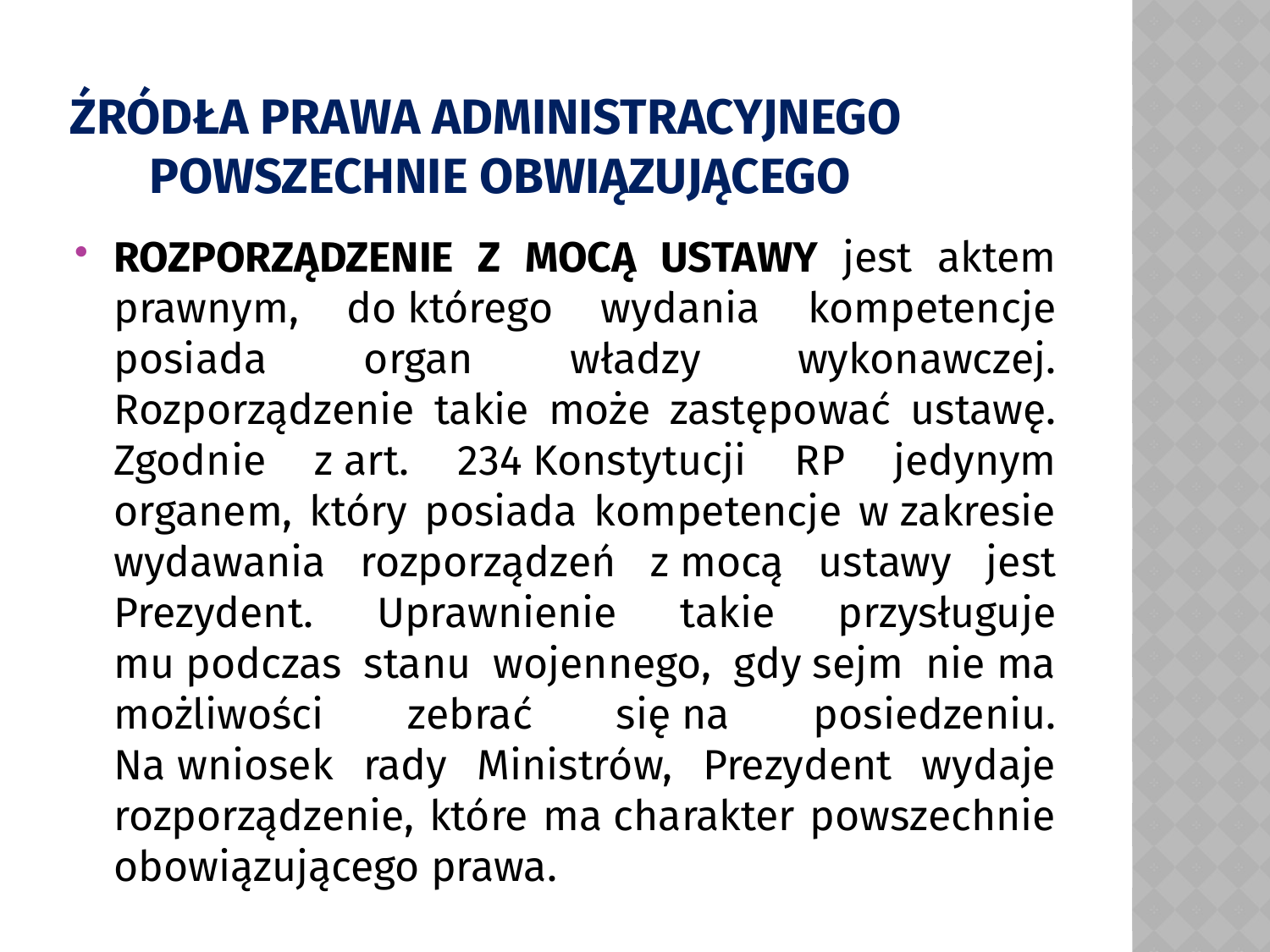

# Źródła prawa ADMINISTRACYJNEGO POWSZECHNIE OBWIĄZUJĄCEGO
ROZPORZĄDZENIE Z MOCĄ USTAWY jest aktem prawnym, do którego wydania kompetencje posiada organ władzy wykonawczej. Rozporządzenie takie może zastępować ustawę. Zgodnie z art. 234 Konstytucji RP jedynym organem, który posiada kompetencje w zakresie wydawania rozporządzeń z mocą ustawy jest Prezydent. Uprawnienie takie przysługuje mu podczas stanu wojennego, gdy sejm nie ma możliwości zebrać się na posiedzeniu. Na wniosek rady Ministrów, Prezydent wydaje rozporządzenie, które ma charakter powszechnie obowiązującego prawa.